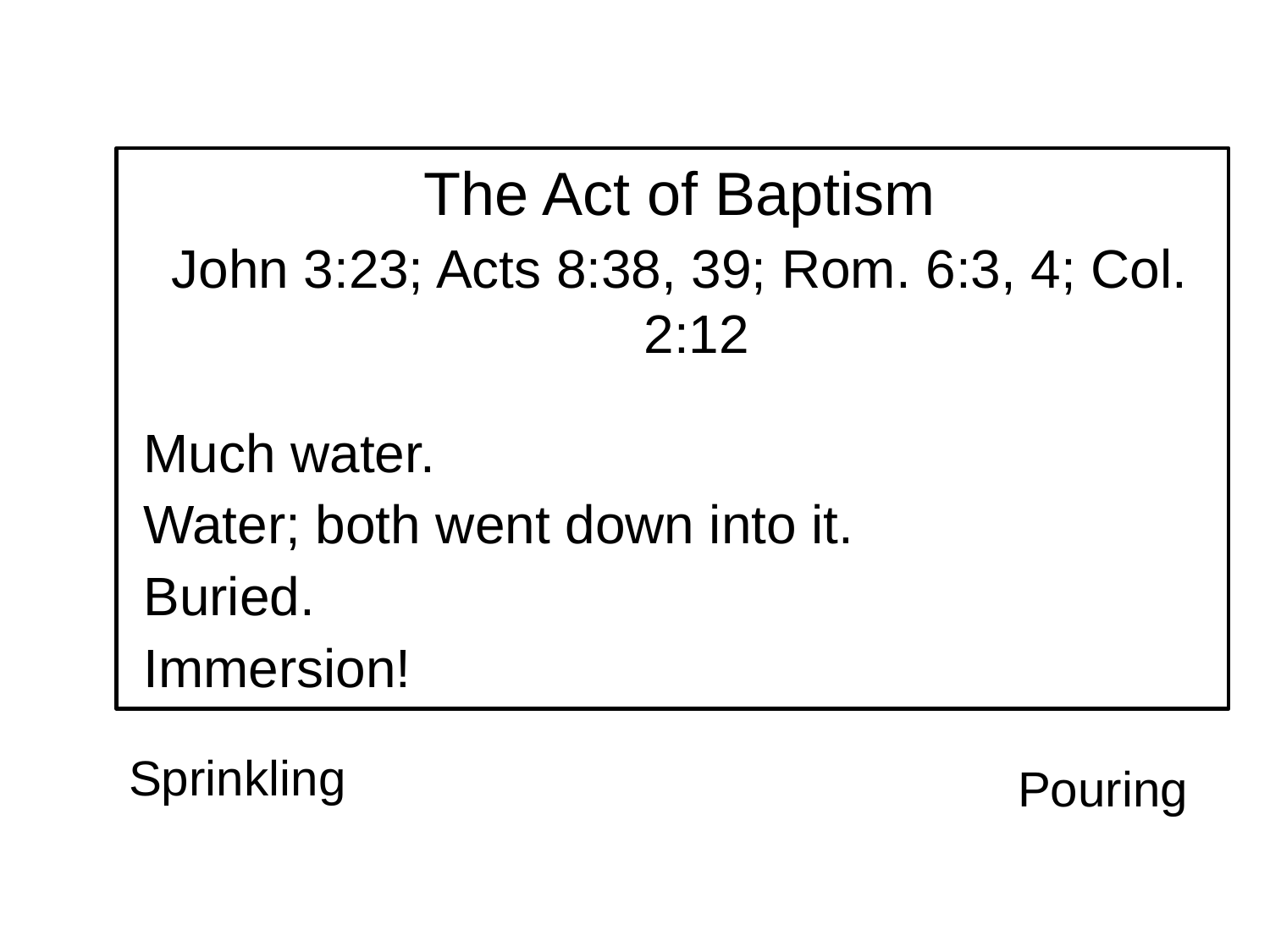

#
The Act of Baptism
John 3:23; Acts 8:38, 39; Rom. 6:3, 4; Col. 2:12

Much water.
Water; both went down into it.
Buried.
Immersion!
Sprinkling
Pouring